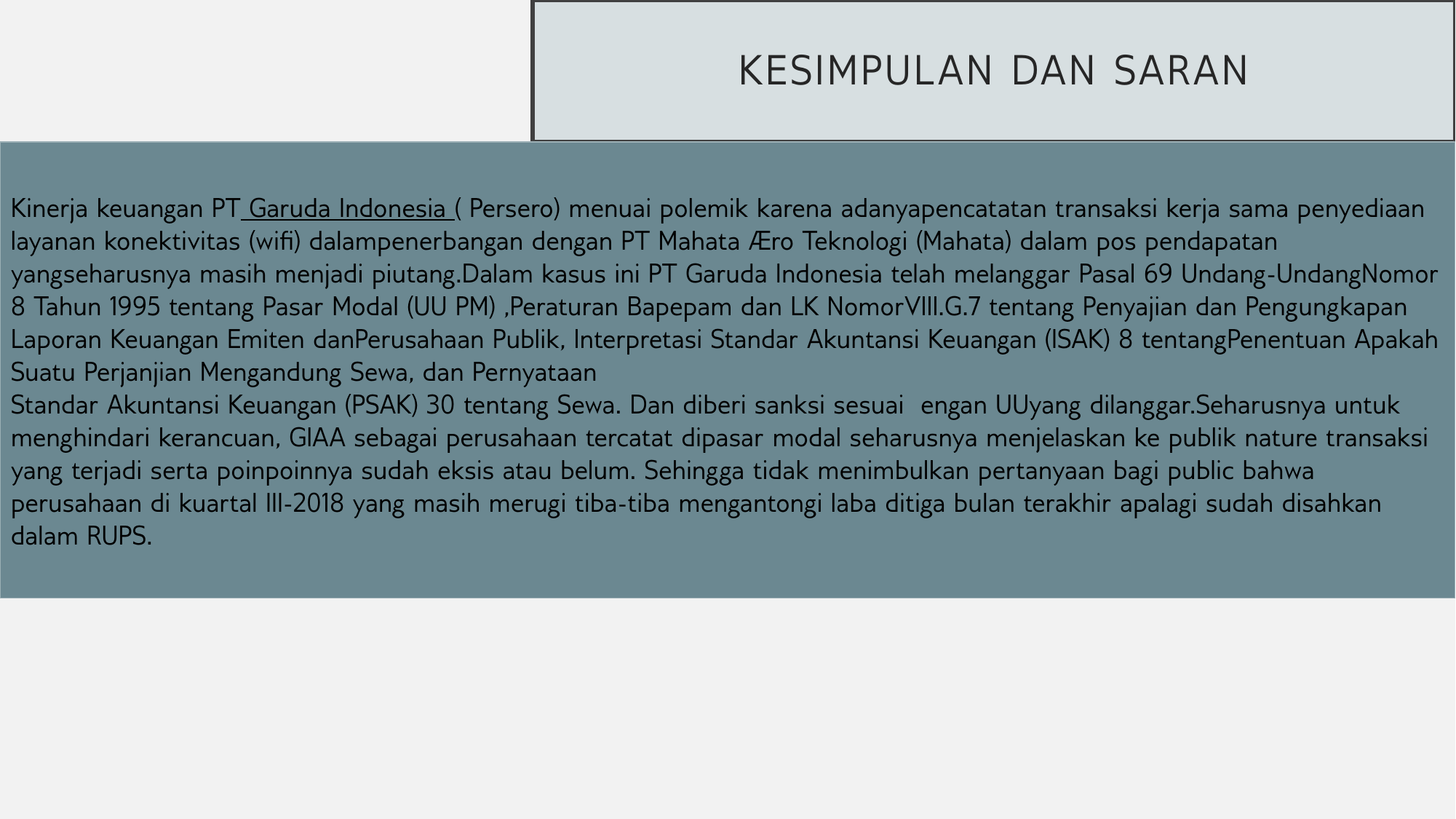

# KESIMPULAN DAN SARAN

Kinerja keuangan PT Garuda Indonesia ( Persero) menuai polemik karena adanyapencatatan transaksi kerja sama penyediaan layanan konektivitas (wifi) dalampenerbangan dengan PT Mahata Aero Teknologi (Mahata) dalam pos pendapatan yangseharusnya masih menjadi piutang.Dalam kasus ini PT Garuda Indonesia telah melanggar Pasal 69 Undang-UndangNomor 8 Tahun 1995 tentang Pasar Modal (UU PM) ,Peraturan Bapepam dan LK NomorVIII.G.7 tentang Penyajian dan Pengungkapan Laporan Keuangan Emiten danPerusahaan Publik, Interpretasi Standar Akuntansi Keuangan (ISAK) 8 tentangPenentuan Apakah Suatu Perjanjian Mengandung Sewa, dan Pernyataan Standar Akuntansi Keuangan (PSAK) 30 tentang Sewa. Dan diberi sanksi sesuai  engan UUyang dilanggar.Seharusnya untuk menghindari kerancuan, GIAA sebagai perusahaan tercatat dipasar modal seharusnya menjelaskan ke publik nature transaksi yang terjadi serta poinpoinnya sudah eksis atau belum. Sehingga tidak menimbulkan pertanyaan bagi public bahwa perusahaan di kuartal III-2018 yang masih merugi tiba-tiba mengantongi laba ditiga bulan terakhir apalagi sudah disahkan dalam RUPS.